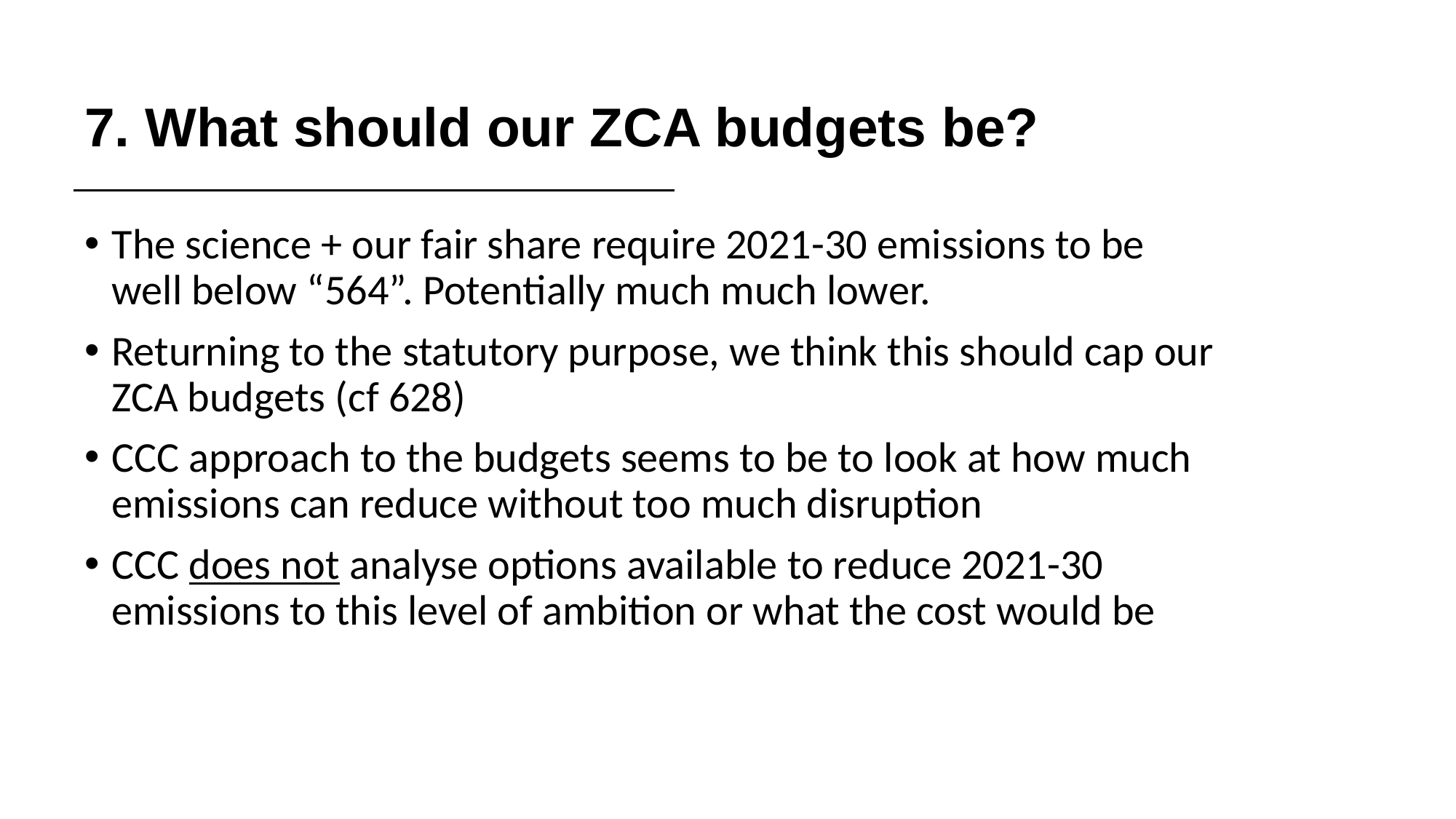

# 7. What should our ZCA budgets be?
The science + our fair share require 2021-30 emissions to be well below “564”. Potentially much much lower.
Returning to the statutory purpose, we think this should cap our ZCA budgets (cf 628)
CCC approach to the budgets seems to be to look at how much emissions can reduce without too much disruption
CCC does not analyse options available to reduce 2021-30 emissions to this level of ambition or what the cost would be